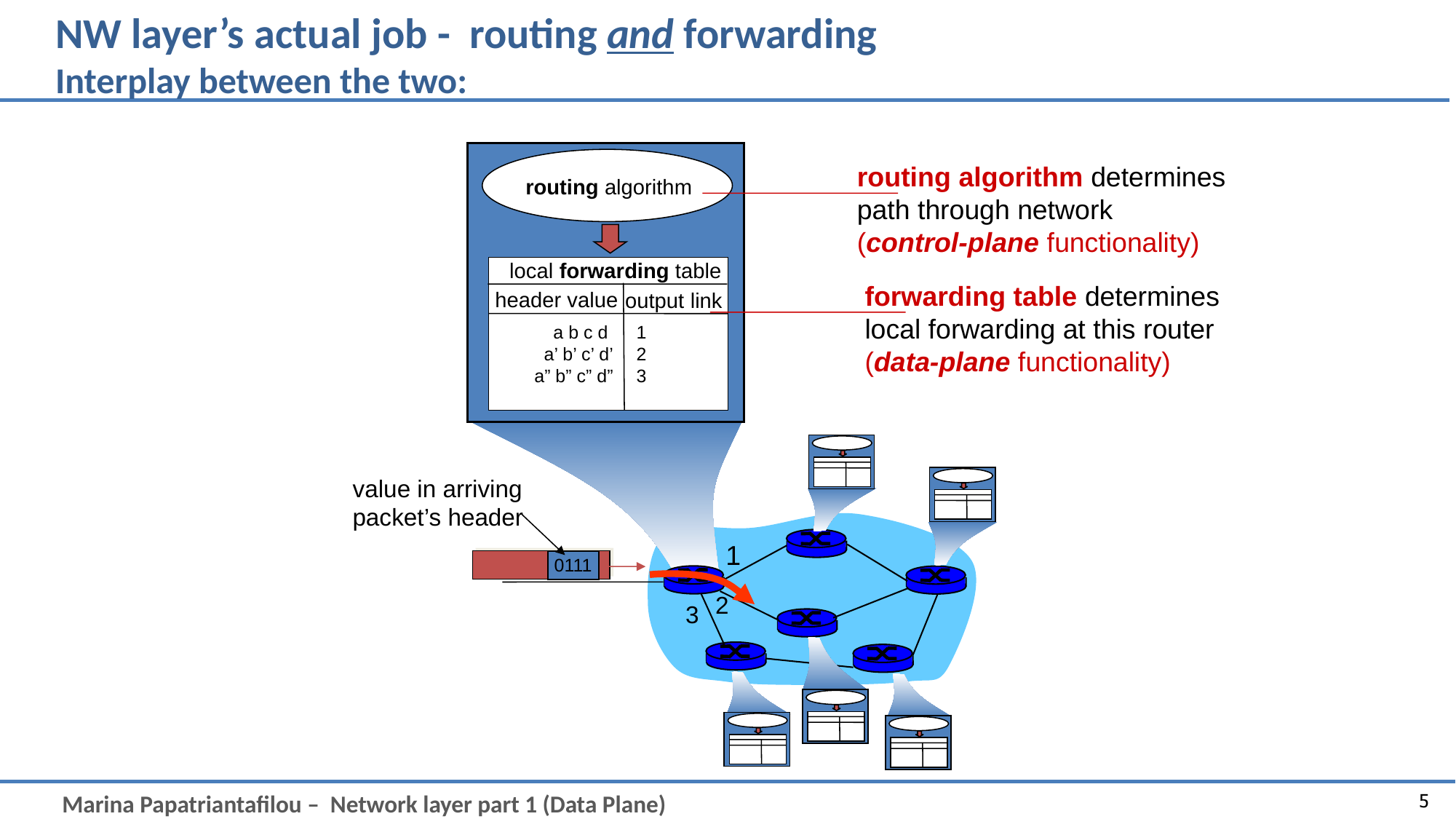

NW layer’s actual job -  routing and forwarding
Interplay between the two:

routing algorithm

local forwarding table

header value
output link

a b c d
a’ b’ c’ d’
a” b” c” d”

1
2
3

value in arriving
packet’s header

1

0111

2

3

routing algorithm determines
path through network
(control-plane functionality)

forwarding table determines
local forwarding at this router
(data-plane functionality)

5